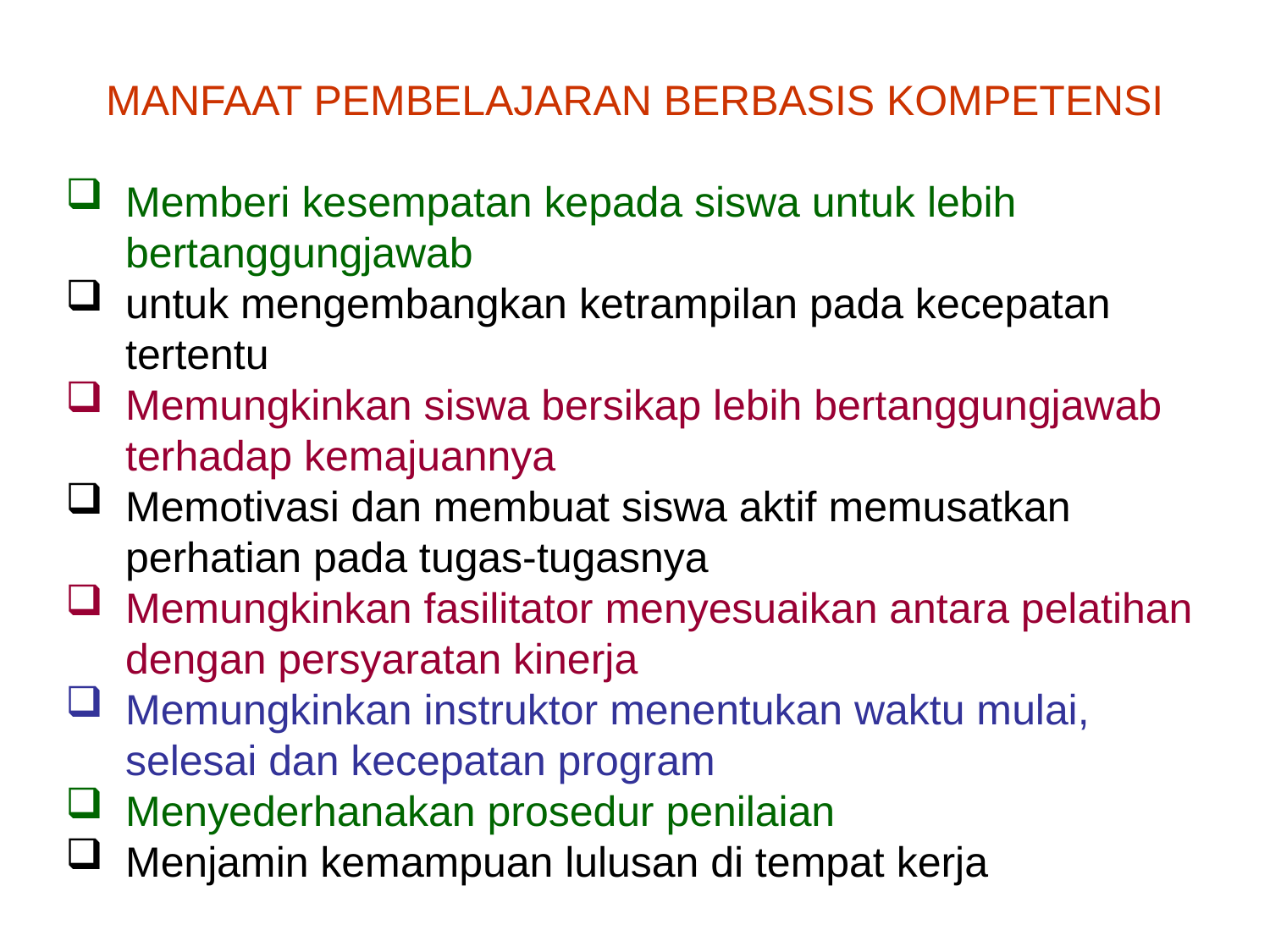

MANFAAT PEMBELAJARAN BERBASIS KOMPETENSI

Memberi kesempatan kepada siswa untuk lebih bertanggungjawab
untuk mengembangkan ketrampilan pada kecepatan tertentu
Memungkinkan siswa bersikap lebih bertanggungjawab terhadap kemajuannya
Memotivasi dan membuat siswa aktif memusatkan perhatian pada tugas-tugasnya
Memungkinkan fasilitator menyesuaikan antara pelatihan dengan persyaratan kinerja
Memungkinkan instruktor menentukan waktu mulai, selesai dan kecepatan program
Menyederhanakan prosedur penilaian
Menjamin kemampuan lulusan di tempat kerja